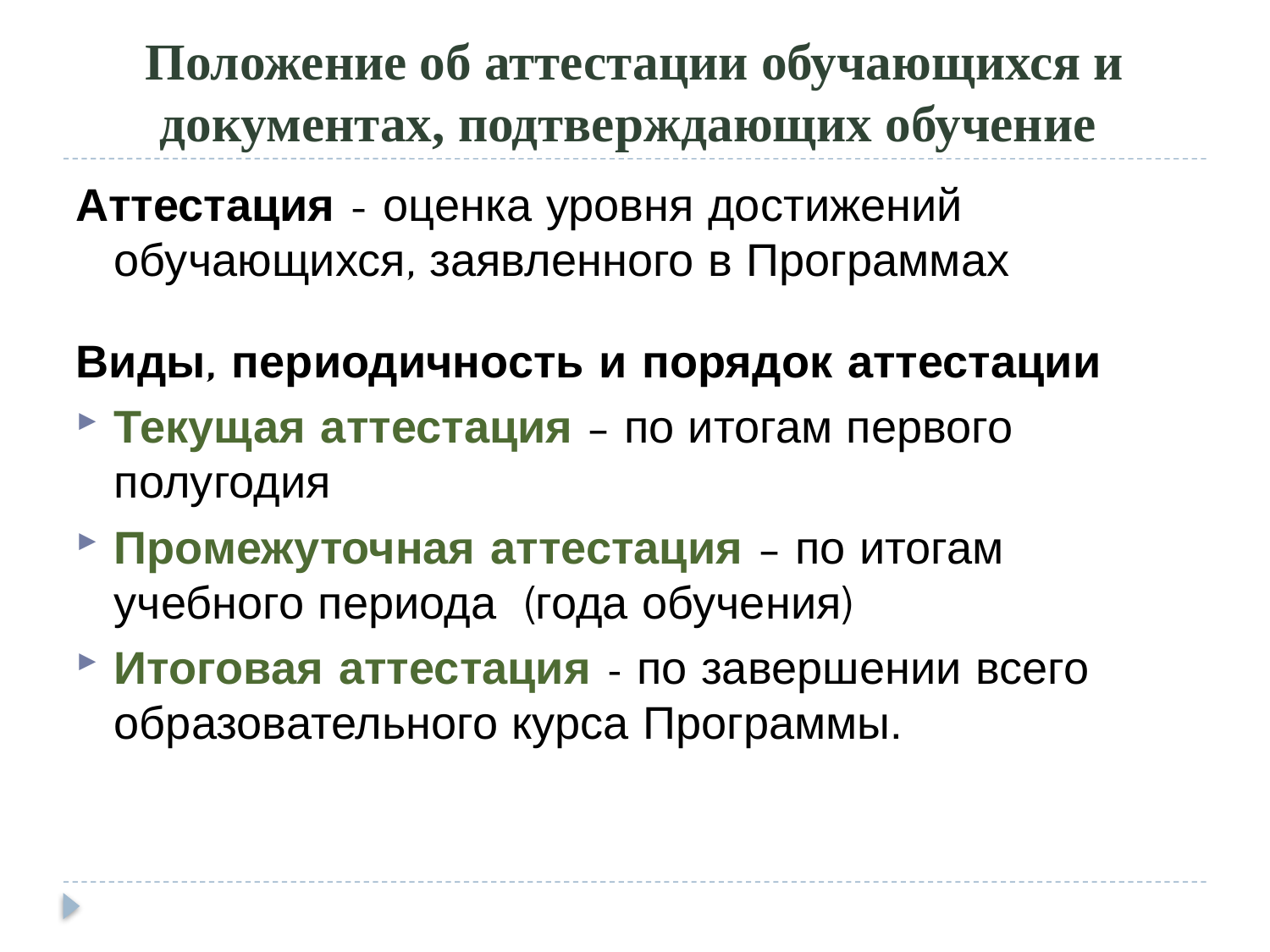

# Положение об аттестации обучающихся и документах, подтверждающих обучение
Аттестация - оценка уровня достижений обучающихся, заявленного в Программах

Виды, периодичность и порядок аттестации
Текущая аттестация – по итогам первого полугодия
Промежуточная аттестация – по итогам учебного периода  (года обучения)
Итоговая аттестация - по завершении всего образовательного курса Программы.